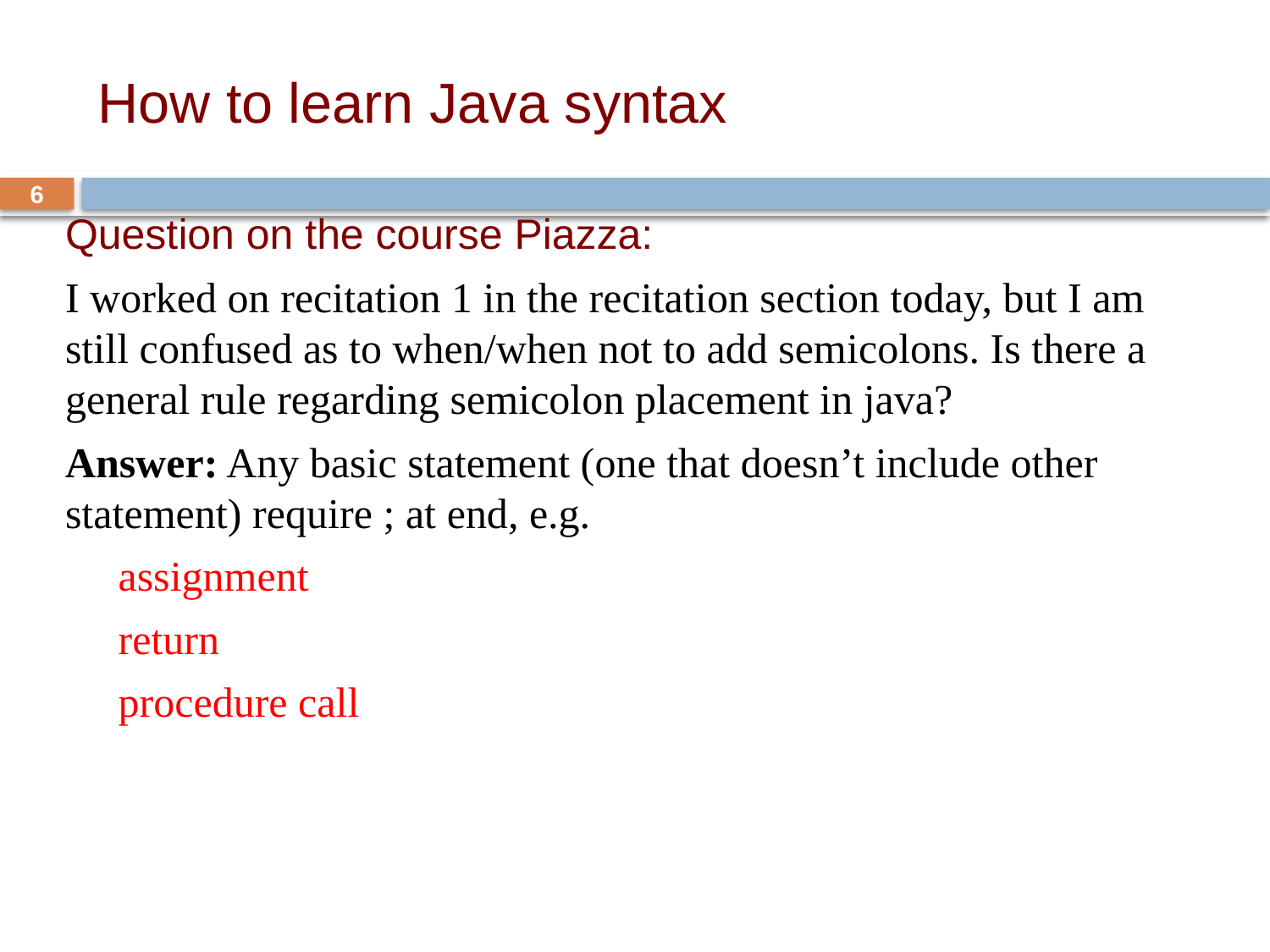

# How to learn Java syntax
6
Question on the course Piazza:
I worked on recitation 1 in the recitation section today, but I am still confused as to when/when not to add semicolons. Is there a general rule regarding semicolon placement in java?
Answer: Any basic statement (one that doesn’t include other statement) require ; at end, e.g.
     assignment
     return
     procedure call